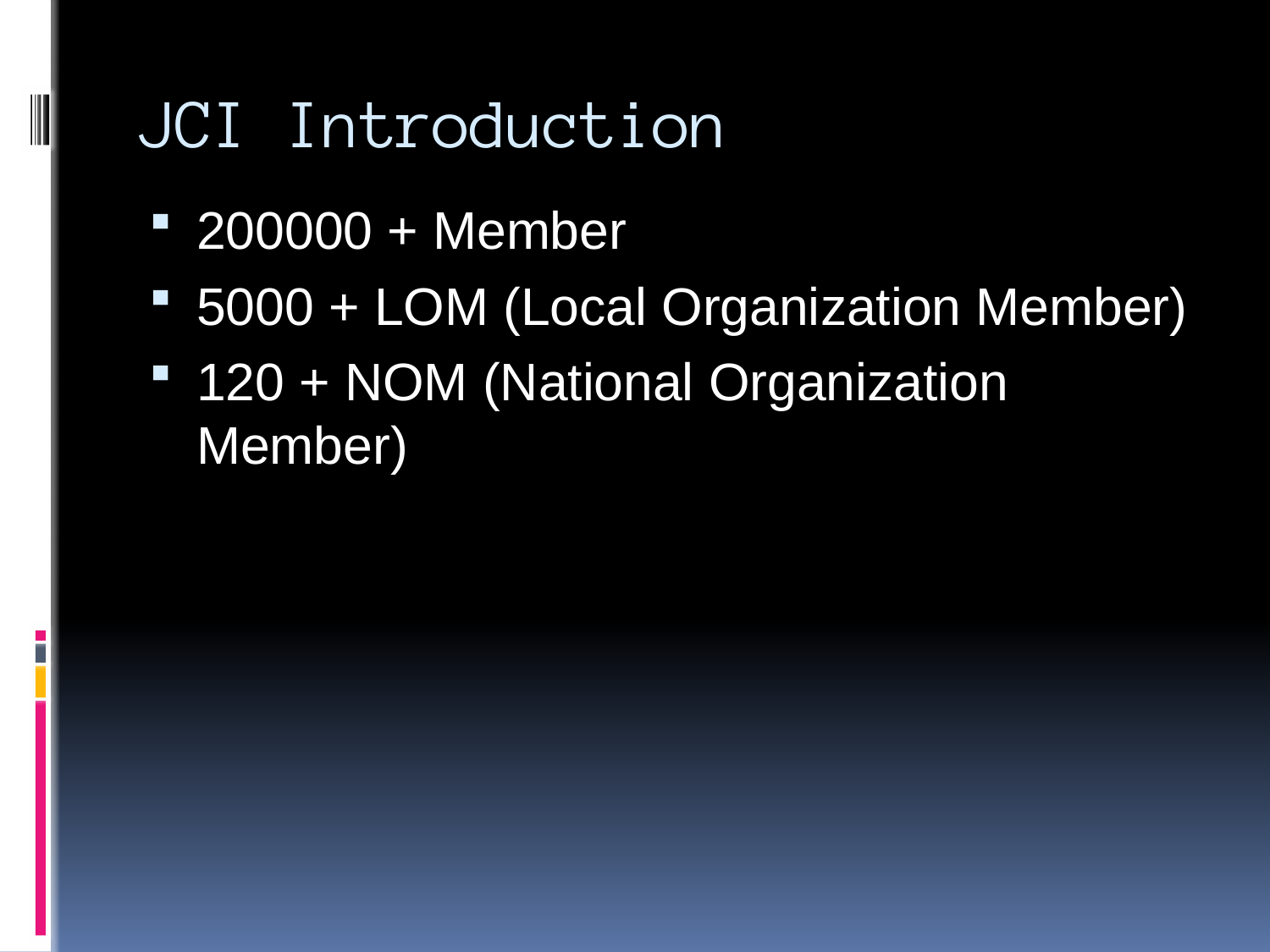

# JCI Introduction
200000 + Member
5000 + LOM (Local Organization Member)
120 + NOM (National Organization Member)